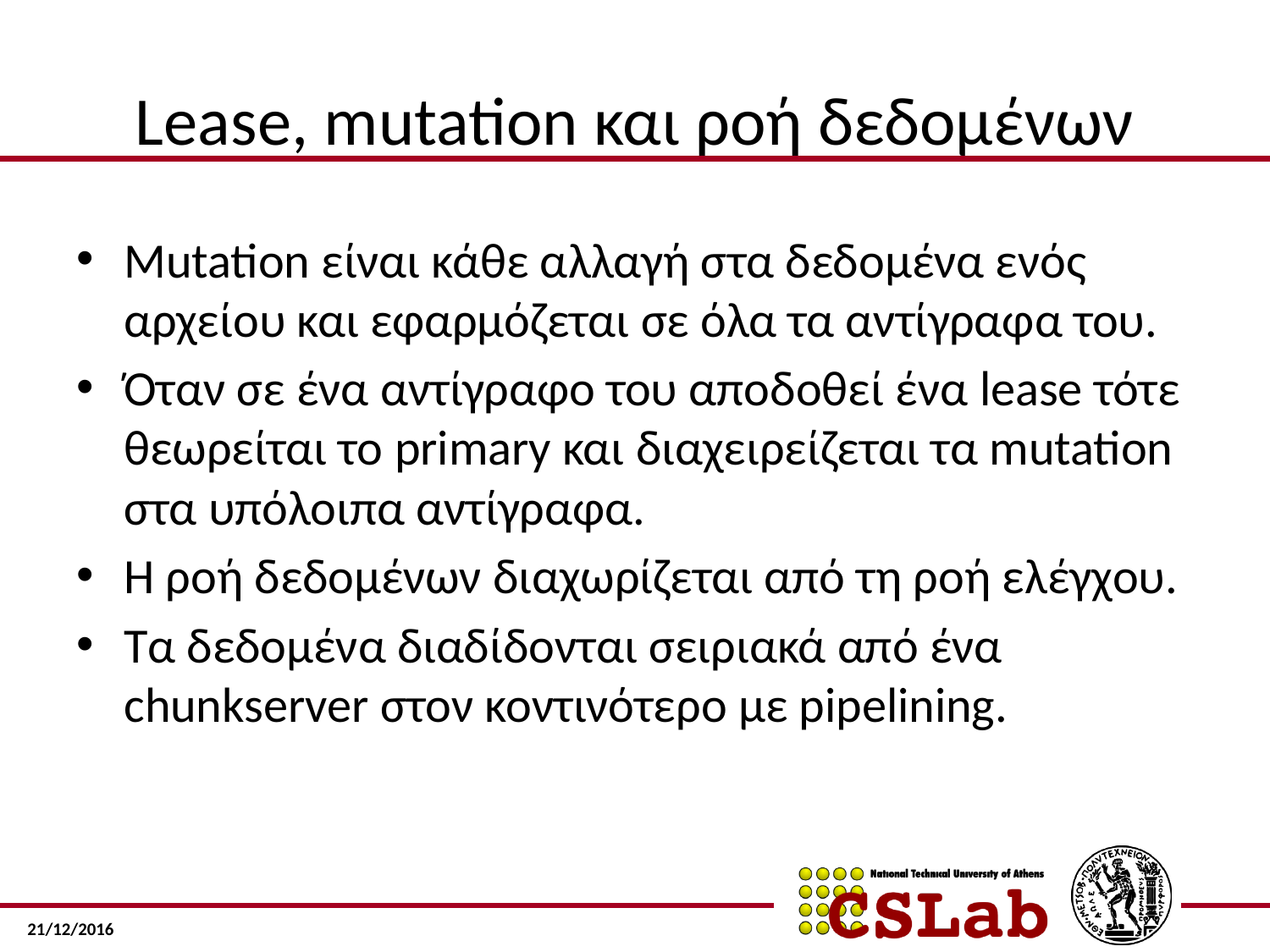

# Lease, mutation και ροή δεδοµένων
Mutation είναι κάθε αλλαγή στα δεδομένα ενός αρχείου και εφαρμόζεται σε όλα τα αντίγραφα του.
Όταν σε ένα αντίγραφο του αποδοθεί ένα lease τότε θεωρείται το primary και διαχειρείζεται τα mutation στα υπόλοιπα αντίγραφα.
Η ρoή δεδομένων διαχωρίζεται από τη ροή ελέγχου.
Τα δεδομένα διαδίδονται σειριακά από ένα chunkserver στον κοντινότερο με pipelining.